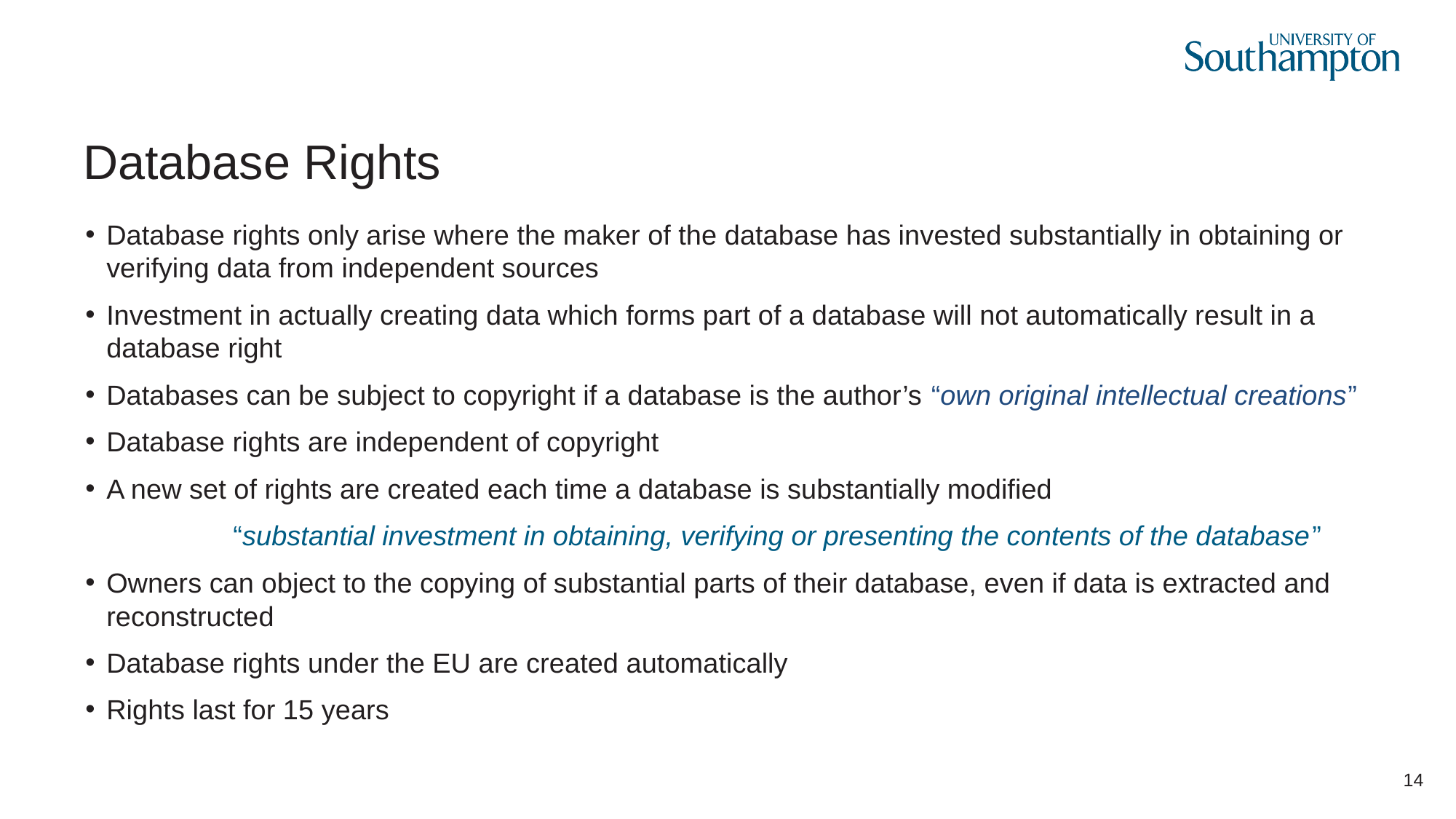

# Database Rights
Database rights only arise where the maker of the database has invested substantially in obtaining or verifying data from independent sources
Investment in actually creating data which forms part of a database will not automatically result in a database right
Databases can be subject to copyright if a database is the author’s “own original intellectual creations”
Database rights are independent of copyright
A new set of rights are created each time a database is substantially modified
	“substantial investment in obtaining, verifying or presenting the contents of the database”
Owners can object to the copying of substantial parts of their database, even if data is extracted and reconstructed
Database rights under the EU are created automatically
Rights last for 15 years